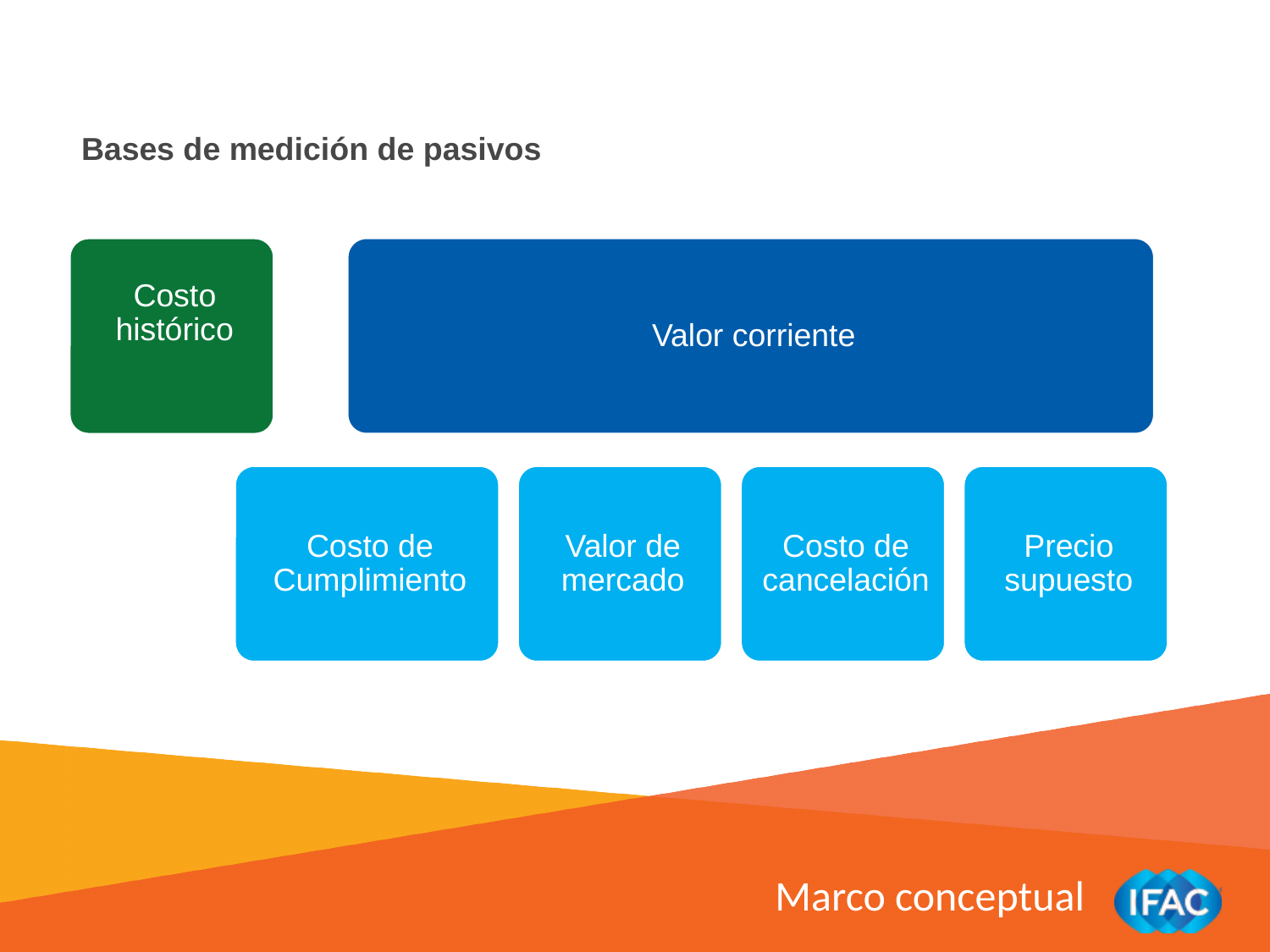

Bases de medición de pasivos

Costo histórico

Valor corriente
Costo de Cumplimiento
Valor de mercado
Costo de cancelación
Precio supuesto
Marco conceptual